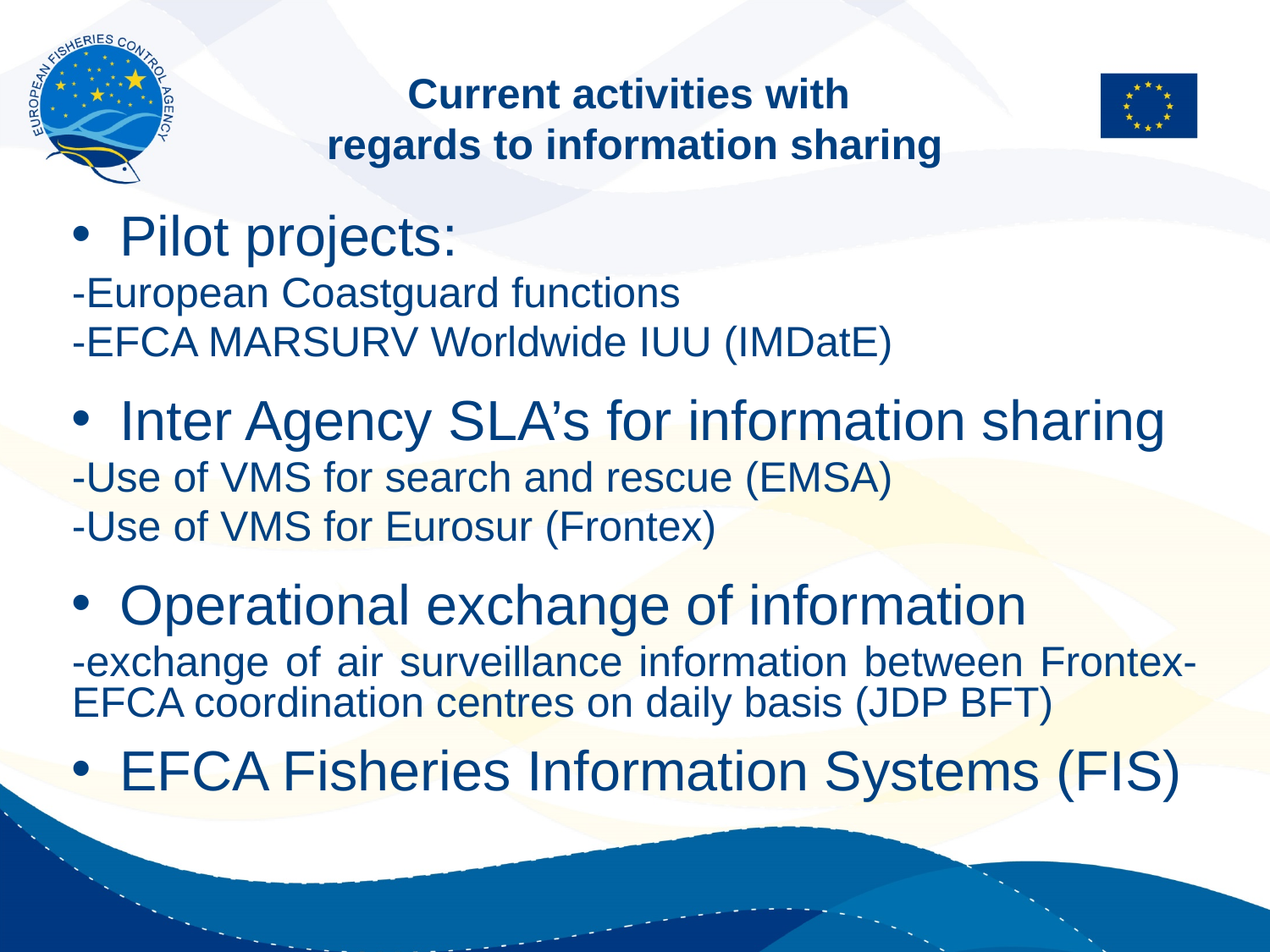

# Current activities with regards to information sharing
Pilot projects:
-European Coastguard functions
-EFCA MARSURV Worldwide IUU (IMDatE)
Inter Agency SLA’s for information sharing
-Use of VMS for search and rescue (EMSA)
-Use of VMS for Eurosur (Frontex)
Operational exchange of information
-exchange of air surveillance information between Frontex-EFCA coordination centres on daily basis (JDP BFT)
EFCA Fisheries Information Systems (FIS)